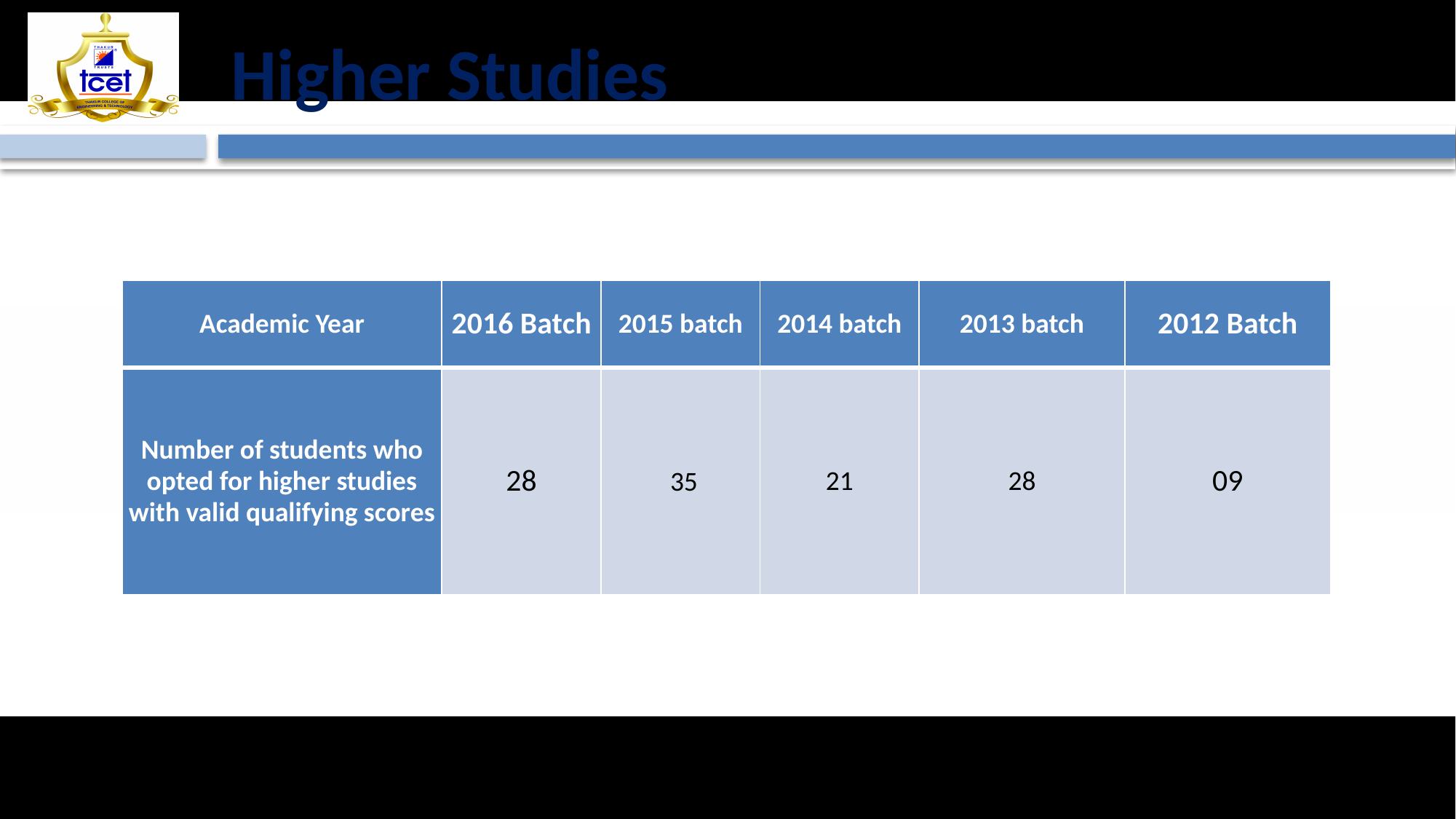

# Higher Studies
| Academic Year | 2016 Batch | 2015 batch | 2014 batch | 2013 batch | 2012 Batch |
| --- | --- | --- | --- | --- | --- |
| Number of students who opted for higher studies with valid qualifying scores | 28 | 35 | 21 | 28 | 09 |